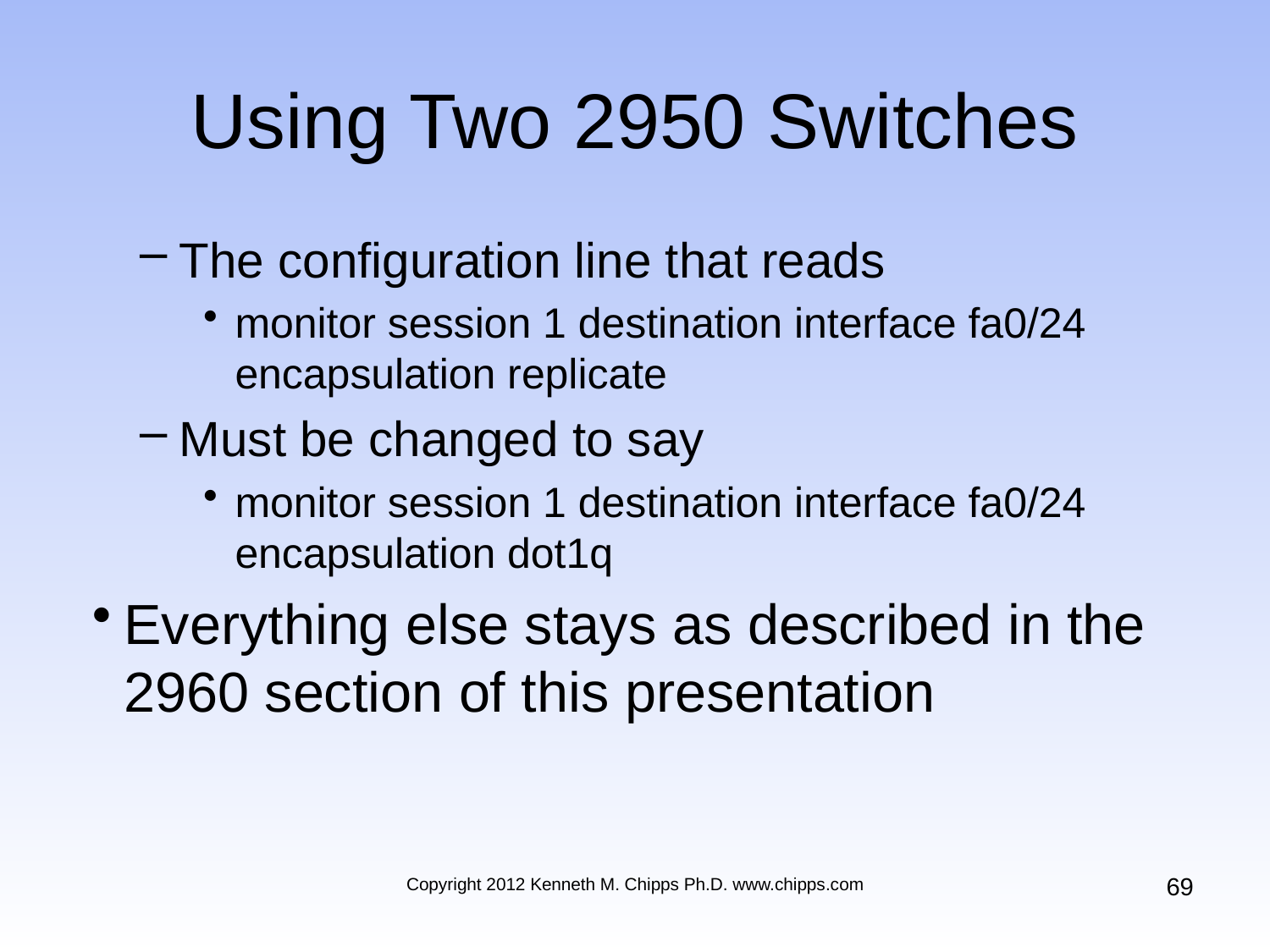

# Using Two 2950 Switches
The configuration line that reads
monitor session 1 destination interface fa0/24 encapsulation replicate
Must be changed to say
monitor session 1 destination interface fa0/24 encapsulation dot1q
Everything else stays as described in the 2960 section of this presentation
69
Copyright 2012 Kenneth M. Chipps Ph.D. www.chipps.com